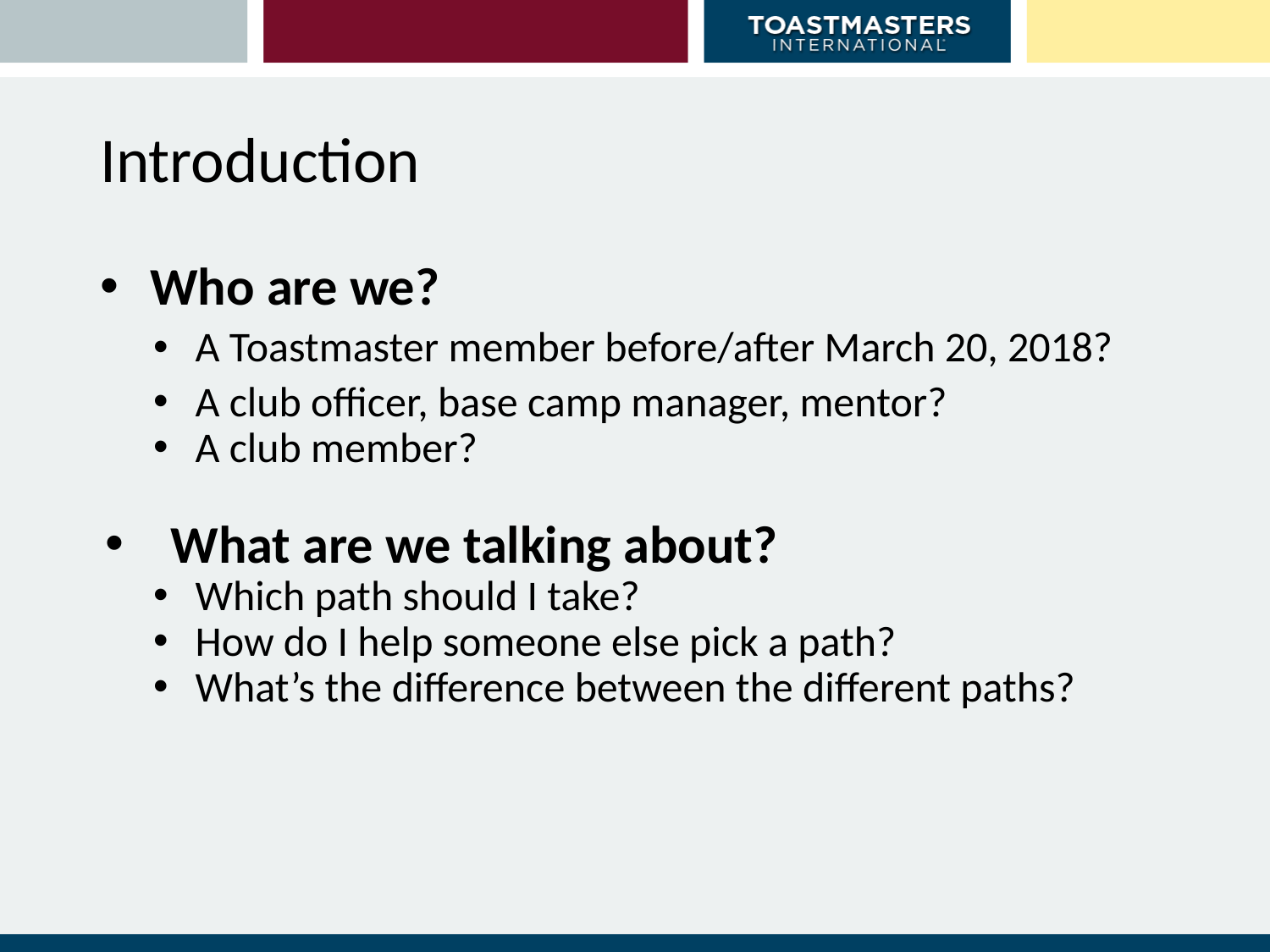

# Introduction
Who are we?
A Toastmaster member before/after March 20, 2018?
A club officer, base camp manager, mentor?
A club member?

What are we talking about?
Which path should I take?
How do I help someone else pick a path?
What’s the difference between the different paths?